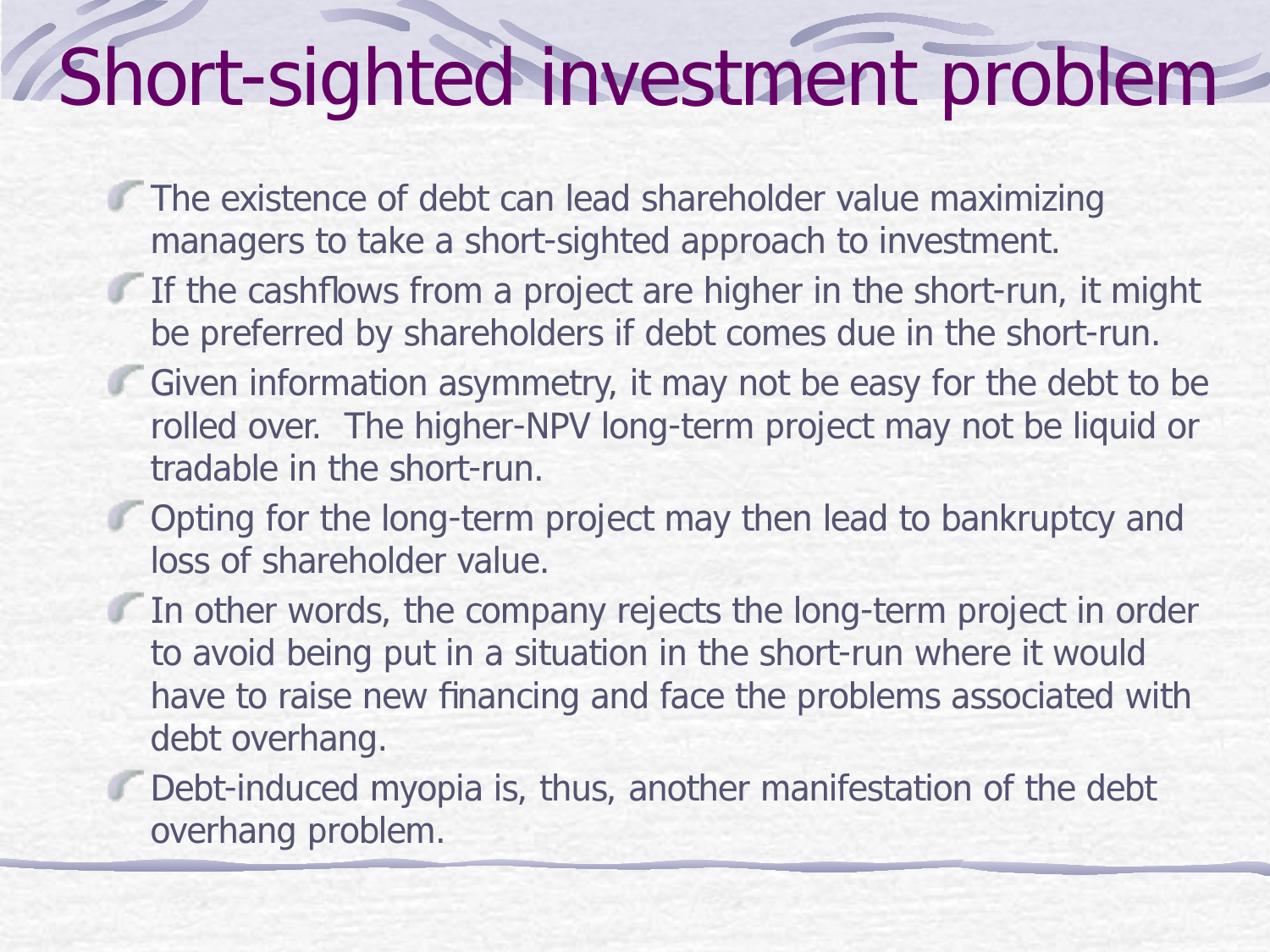

# Short-sighted investment problem
The existence of debt can lead shareholder value maximizing managers to take a short-sighted approach to investment.
If the cashflows from a project are higher in the short-run, it might be preferred by shareholders if debt comes due in the short-run.
Given information asymmetry, it may not be easy for the debt to be rolled over.  The higher-NPV long-term project may not be liquid or tradable in the short-run.
Opting for the long-term project may then lead to bankruptcy and loss of shareholder value.
In other words, the company rejects the long-term project in order to avoid being put in a situation in the short-run where it would have to raise new financing and face the problems associated with debt overhang.
Debt-induced myopia is, thus, another manifestation of the debt overhang problem.